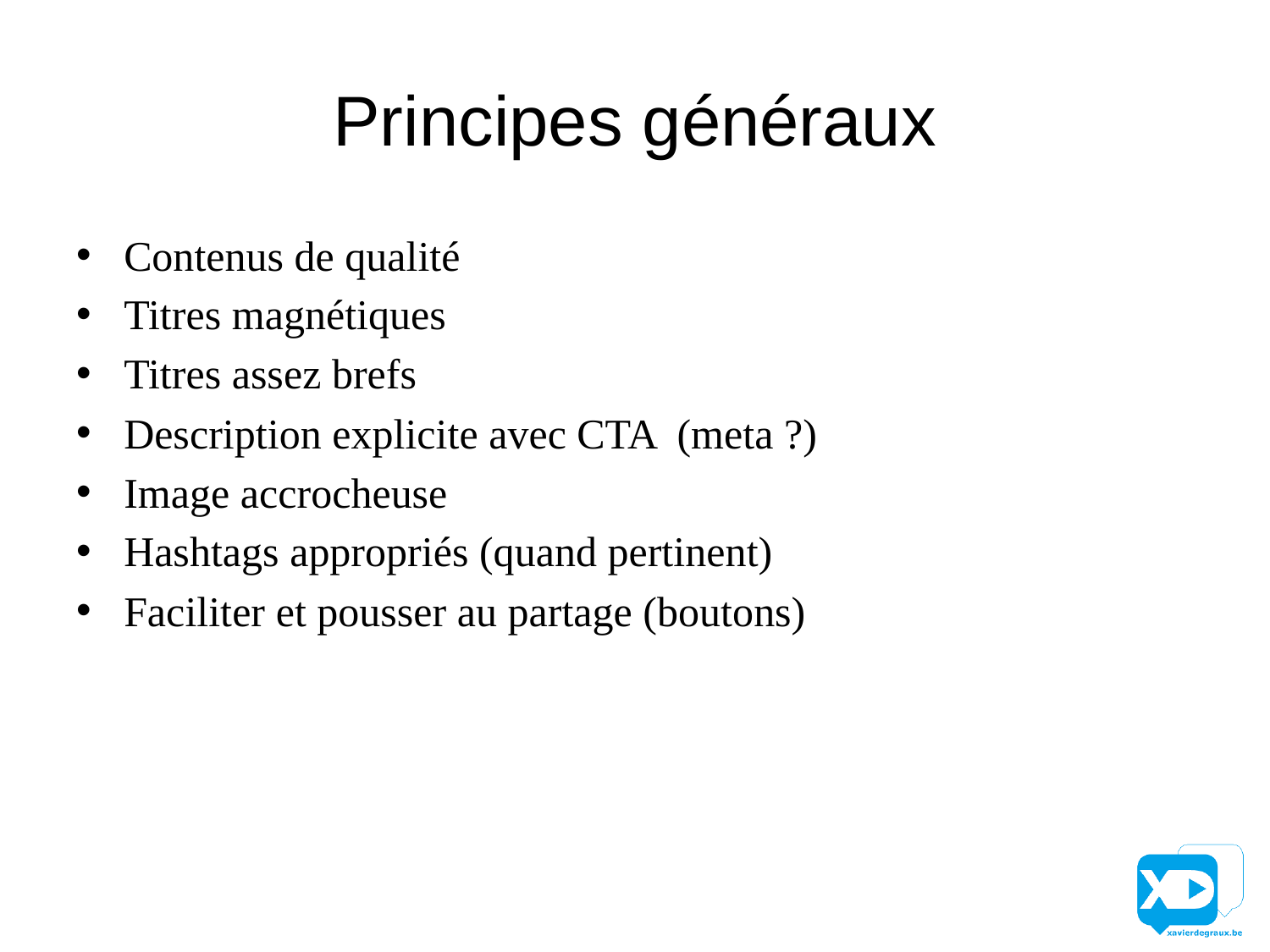

# Principes généraux
Contenus de qualité
Titres magnétiques
Titres assez brefs
Description explicite avec CTA  (meta ?)
Image accrocheuse
Hashtags appropriés (quand pertinent)
Faciliter et pousser au partage (boutons)